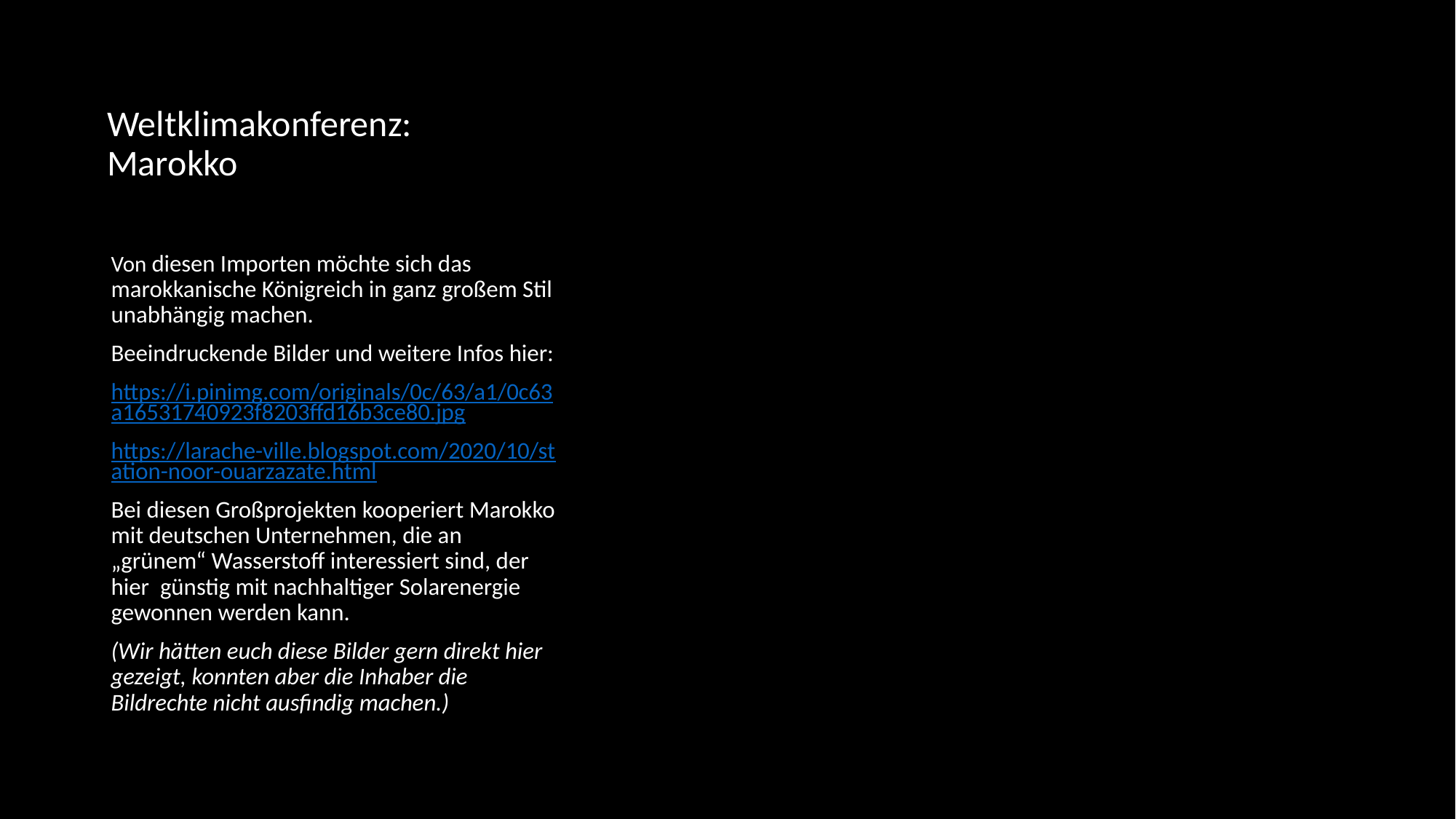

# Weltklimakonferenz: Marokko
Von diesen Importen möchte sich das marokkanische Königreich in ganz großem Stil unabhängig machen.
Beeindruckende Bilder und weitere Infos hier:
https://i.pinimg.com/originals/0c/63/a1/0c63a16531740923f8203ffd16b3ce80.jpg
https://larache-ville.blogspot.com/2020/10/station-noor-ouarzazate.html
Bei diesen Großprojekten kooperiert Marokko mit deutschen Unternehmen, die an „grünem“ Wasserstoff interessiert sind, der hier  günstig mit nachhaltiger Solarenergie gewonnen werden kann.
(Wir hätten euch diese Bilder gern direkt hier gezeigt, konnten aber die Inhaber die Bildrechte nicht ausfindig machen.)